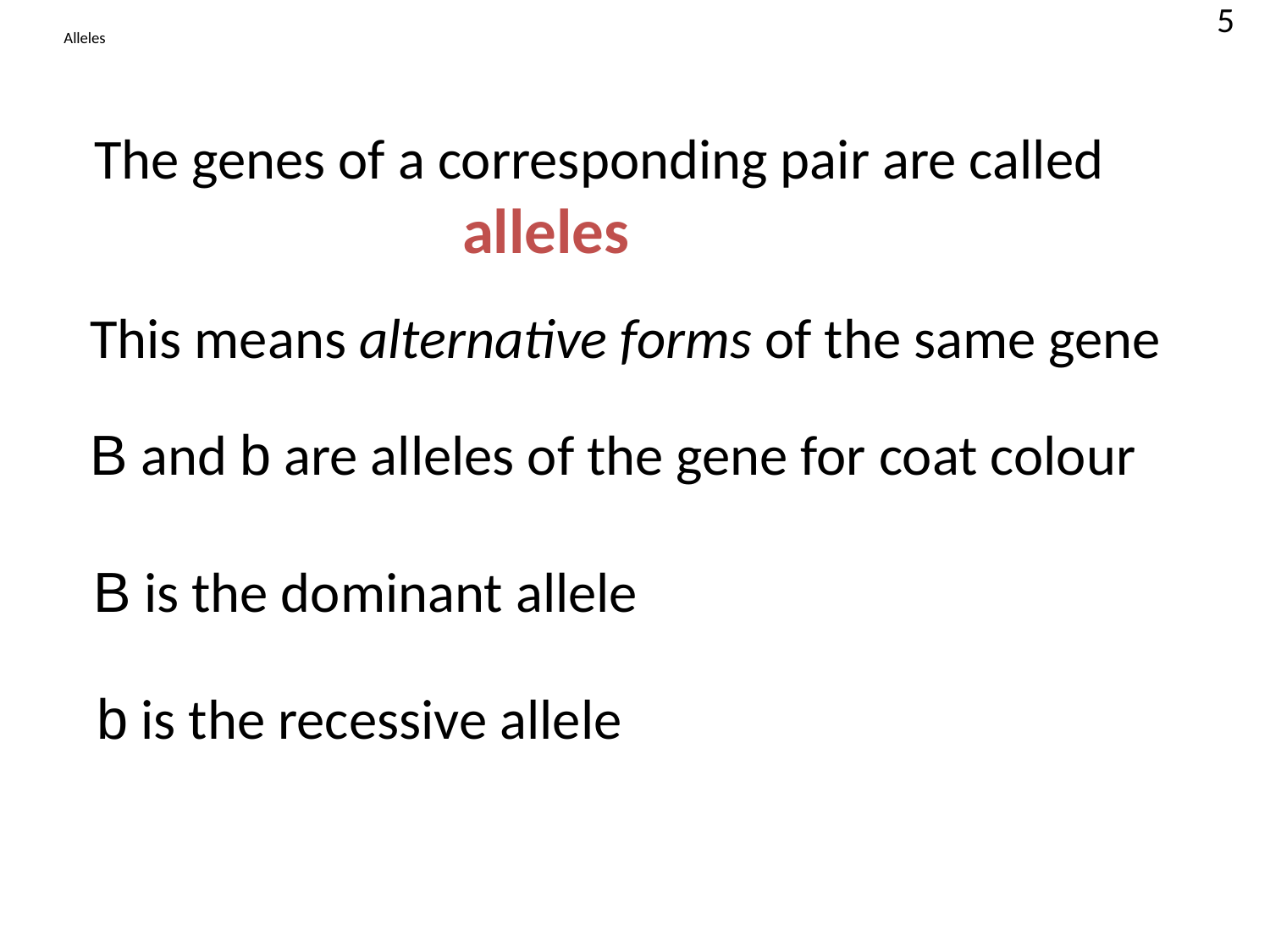

5
Alleles
The genes of a corresponding pair are called
                             alleles
This means alternative forms of the same gene
B and b are alleles of the gene for coat colour
B is the dominant allele
b is the recessive allele